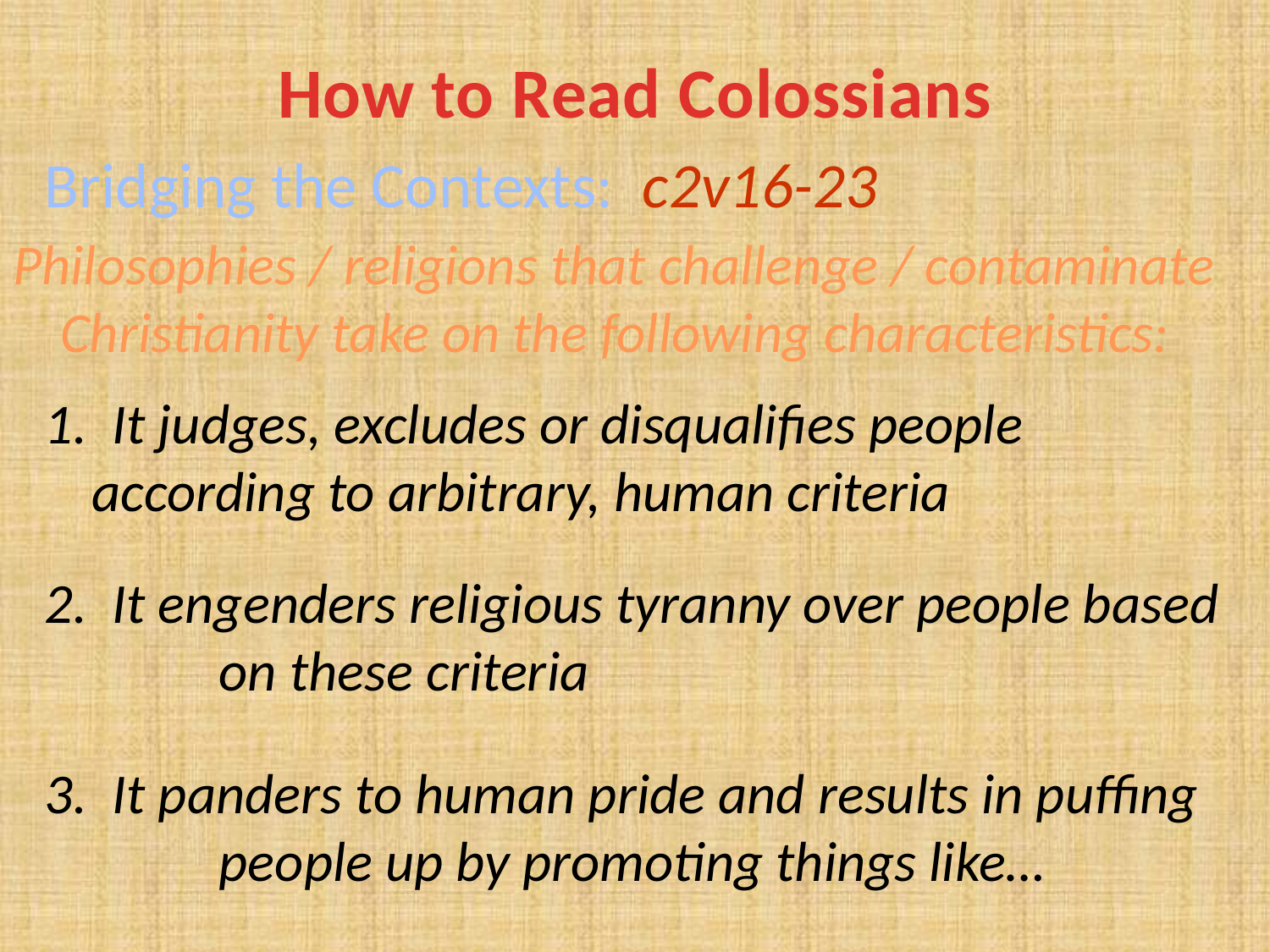

# How to Read Colossians
Bridging the Contexts:  c2v16-23
Philosophies / religions that challenge / contaminate Christianity take on the following characteristics:
1.  It judges, excludes or disqualifies people 	according to arbitrary, human criteria
2.  It engenders religious tyranny over people based 	on these criteria
3.  It panders to human pride and results in puffing 	people up by promoting things like…